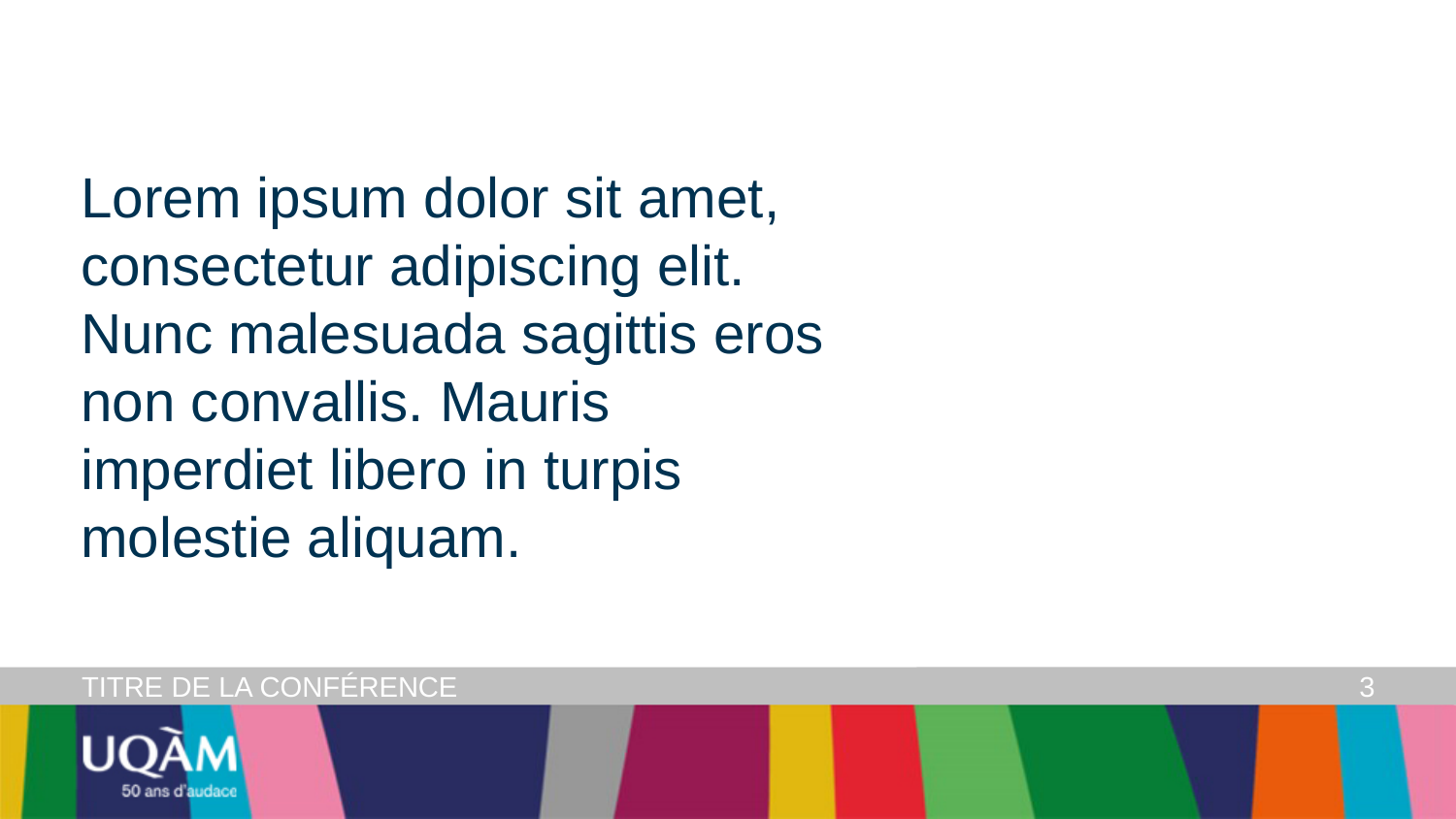

Lorem ipsum dolor sit amet, consectetur adipiscing elit. Nunc malesuada sagittis eros non convallis. Mauris imperdiet libero in turpis molestie aliquam.

3
TITRE DE LA CONFÉRENCE